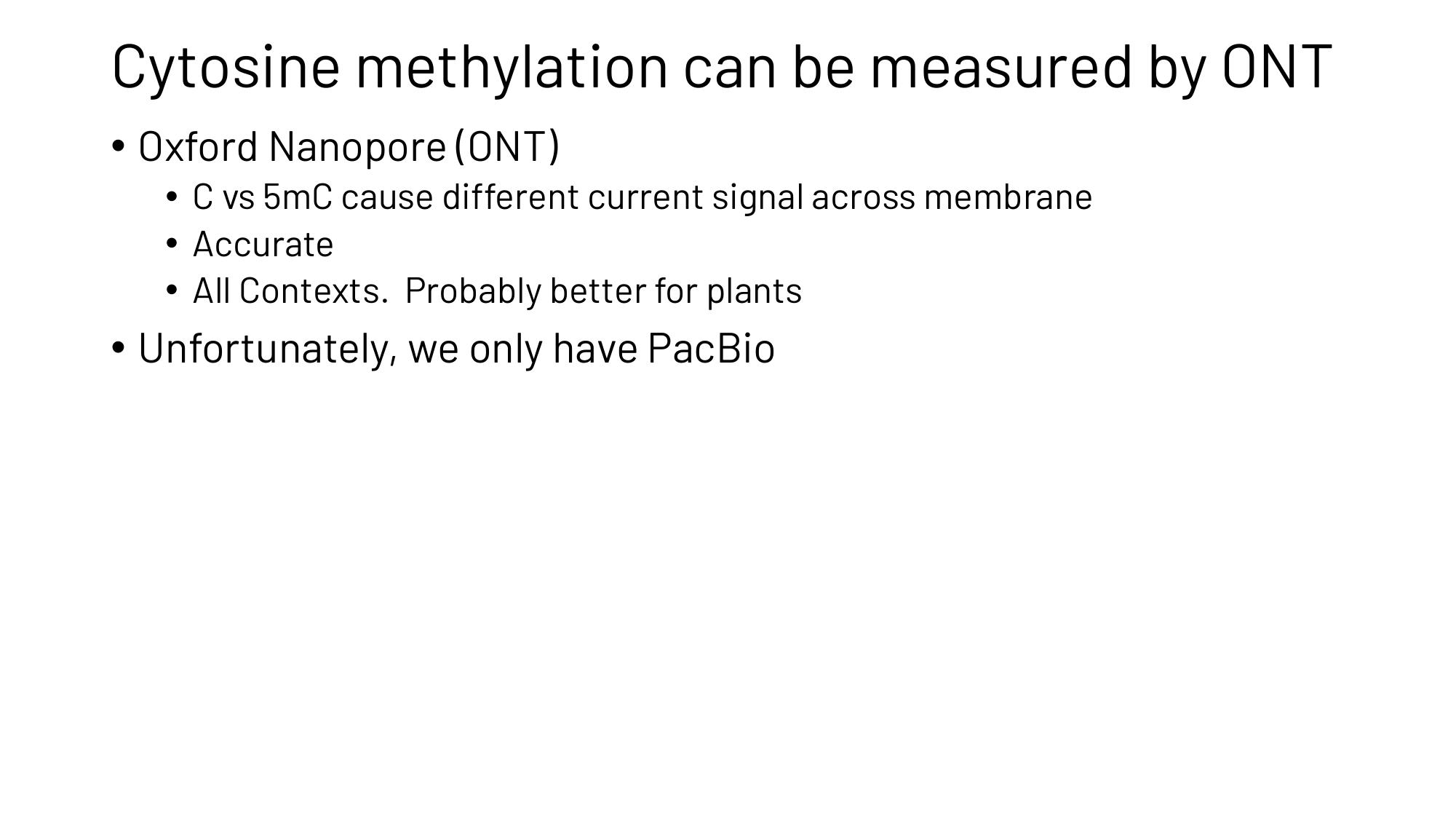

# Cytosine methylation can be measured by ONT
Oxford Nanopore (ONT)
C vs 5mC cause different current signal across membrane
Accurate
All Contexts.  Probably better for plants
Unfortunately, we only have PacBio